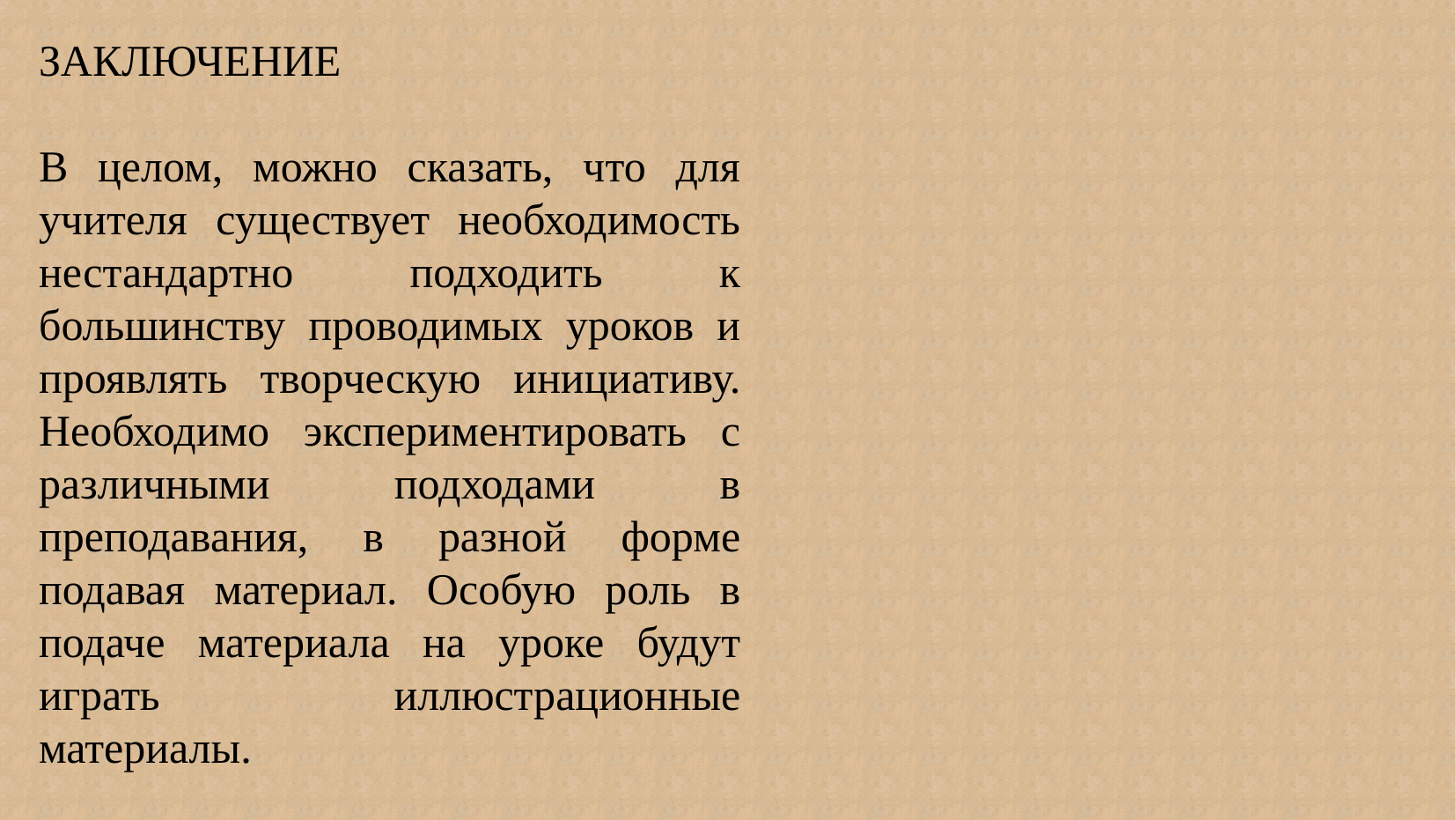

ЗАКЛЮЧЕНИЕ

В целом, можно сказать, что для учителя существует необходимость нестандартно подходить к большинству проводимых уроков и проявлять творческую инициативу. Необходимо экспериментировать с различными подходами в преподавания, в разной форме подавая материал. Особую роль в подаче материала на уроке будут играть иллюстрационные материалы.